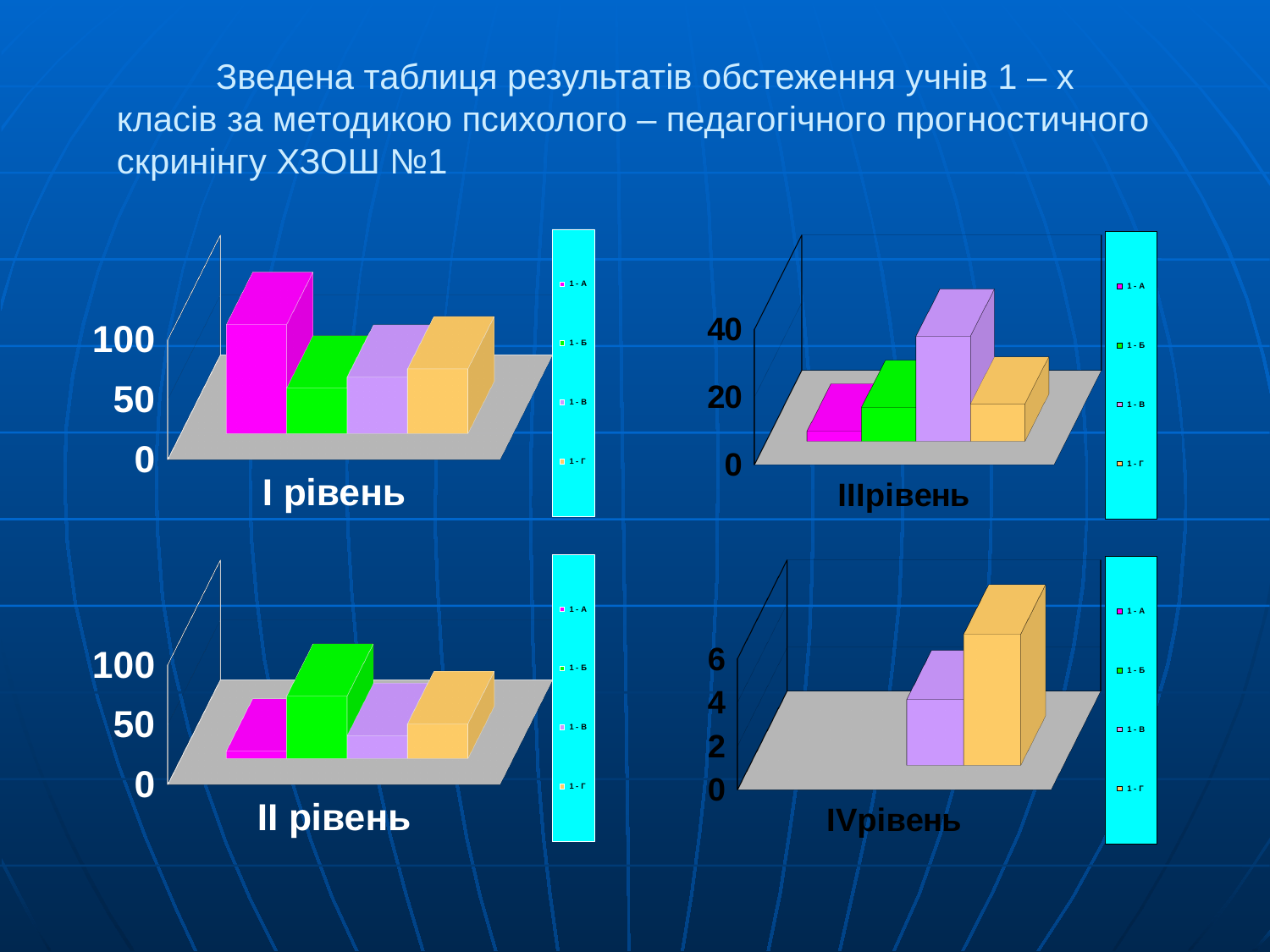

# Зведена таблиця результатів обстеження учнів 1 – х класів за методикою психолого – педагогічного прогностичного скринінгу ХЗОШ №1

[unsupported chart]

[unsupported chart]

[unsupported chart]

[unsupported chart]